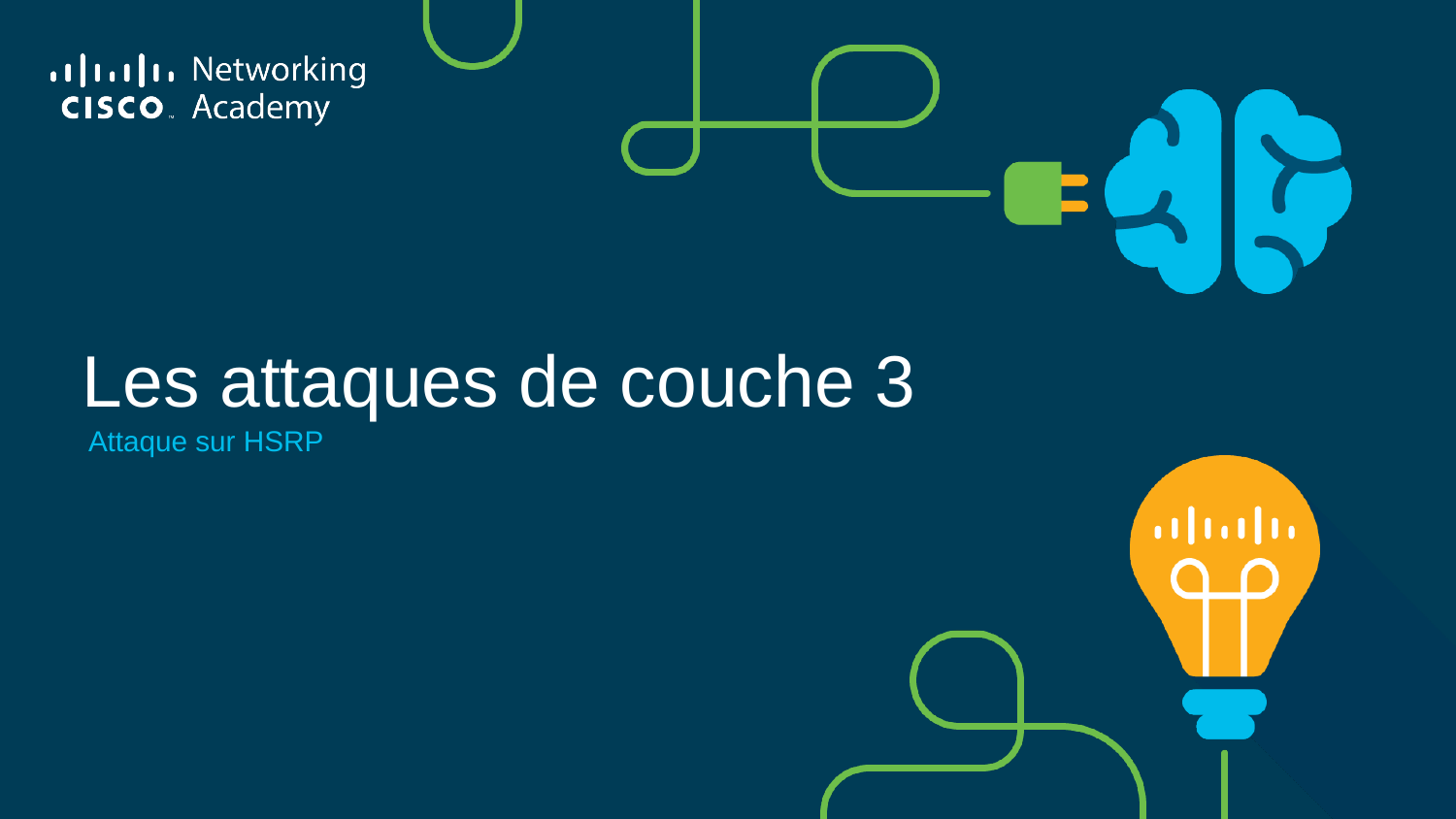

# Les attaques de couche 3
Attaque sur HSRP